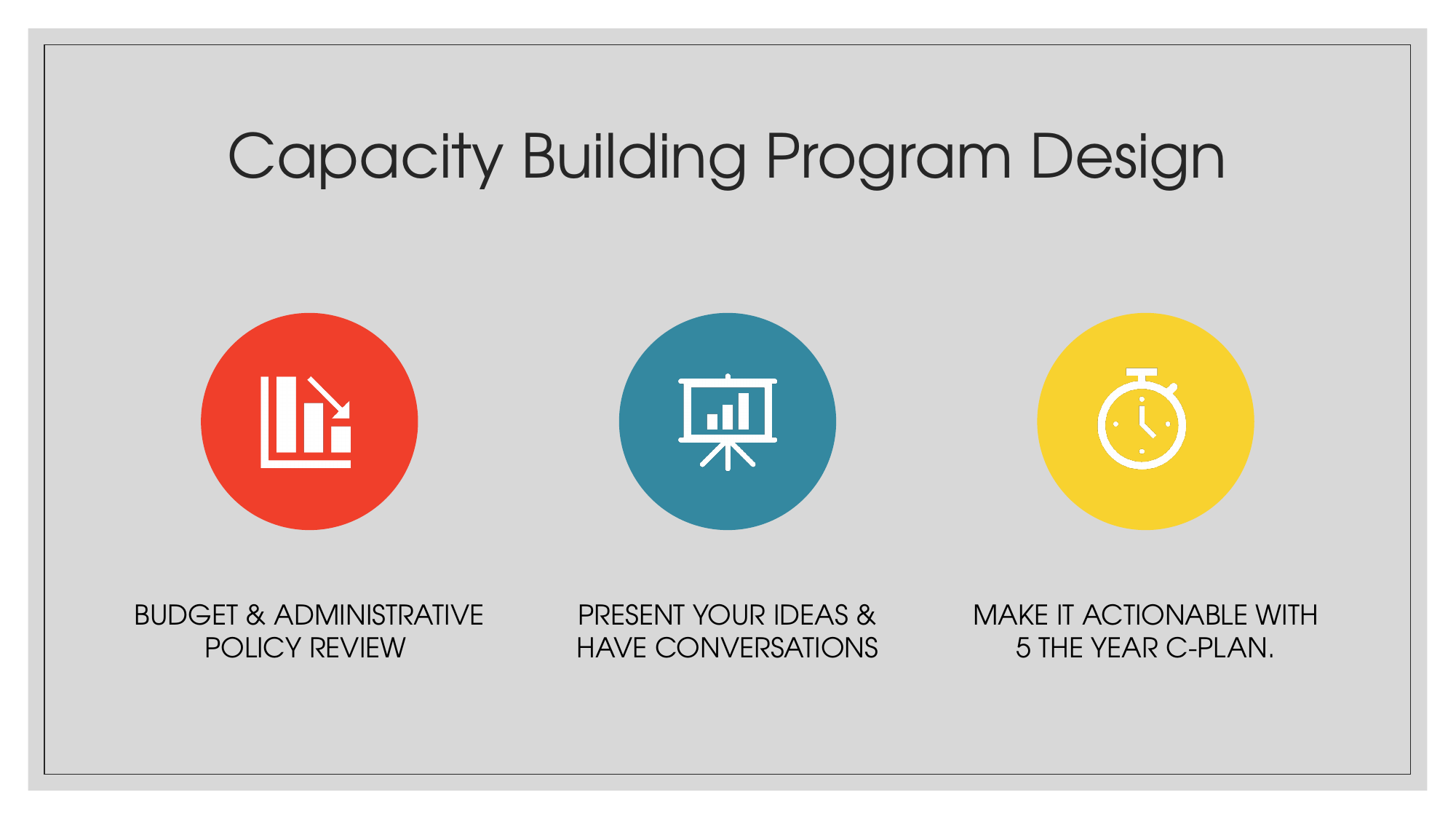

# Capacity Building Program Design
Budget & Administrative Policy Review
Present your Ideas & Have Conversations
Make it actionable with 5 the year c-plan.